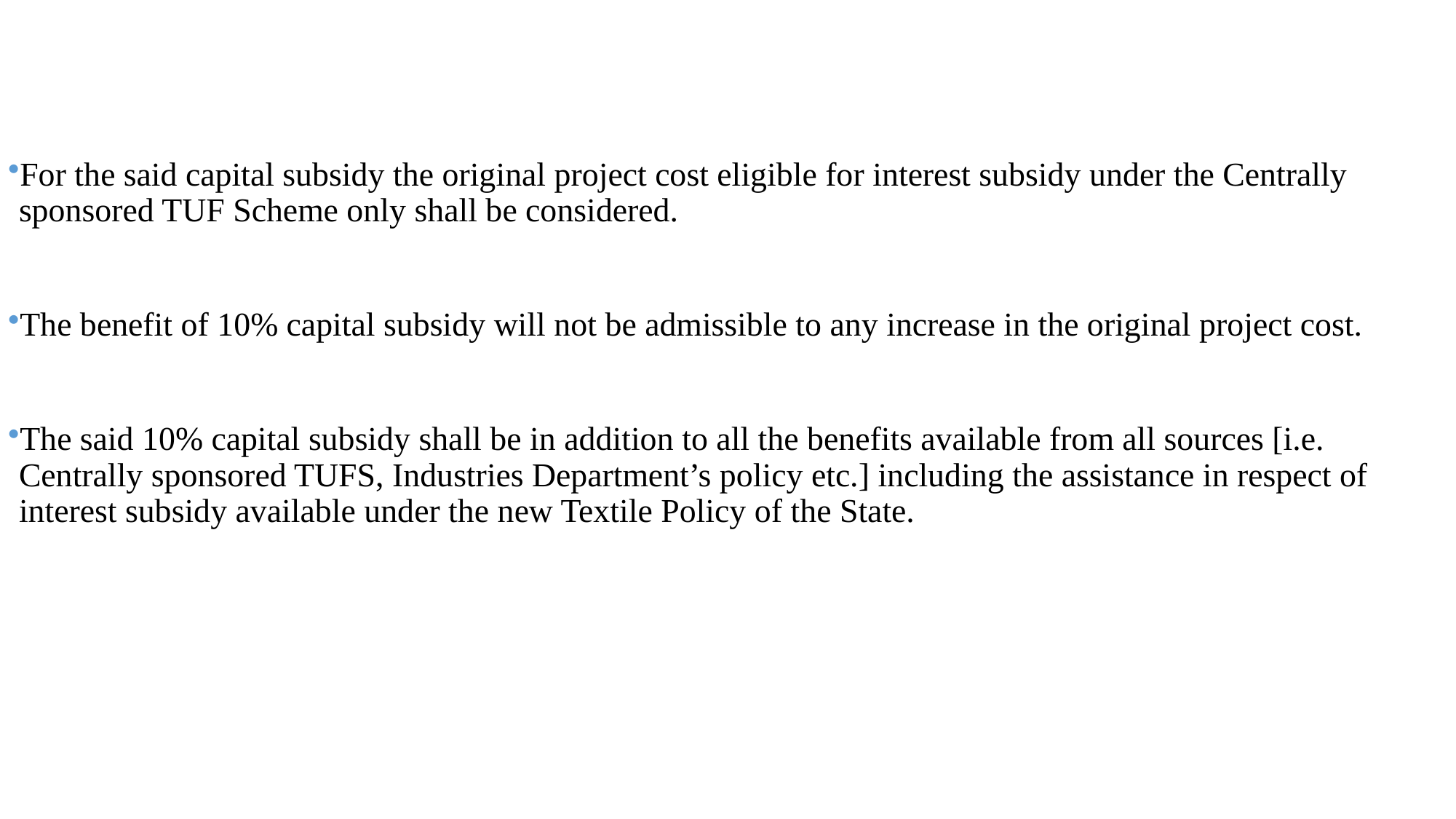

For the said capital subsidy the original project cost eligible for interest subsidy under the Centrally sponsored TUF Scheme only shall be considered.

The benefit of 10% capital subsidy will not be admissible to any increase in the original project cost.

The said 10% capital subsidy shall be in addition to all the benefits available from all sources [i.e. Centrally sponsored TUFS, Industries Department’s policy etc.] including the assistance in respect of interest subsidy available under the new Textile Policy of the State.